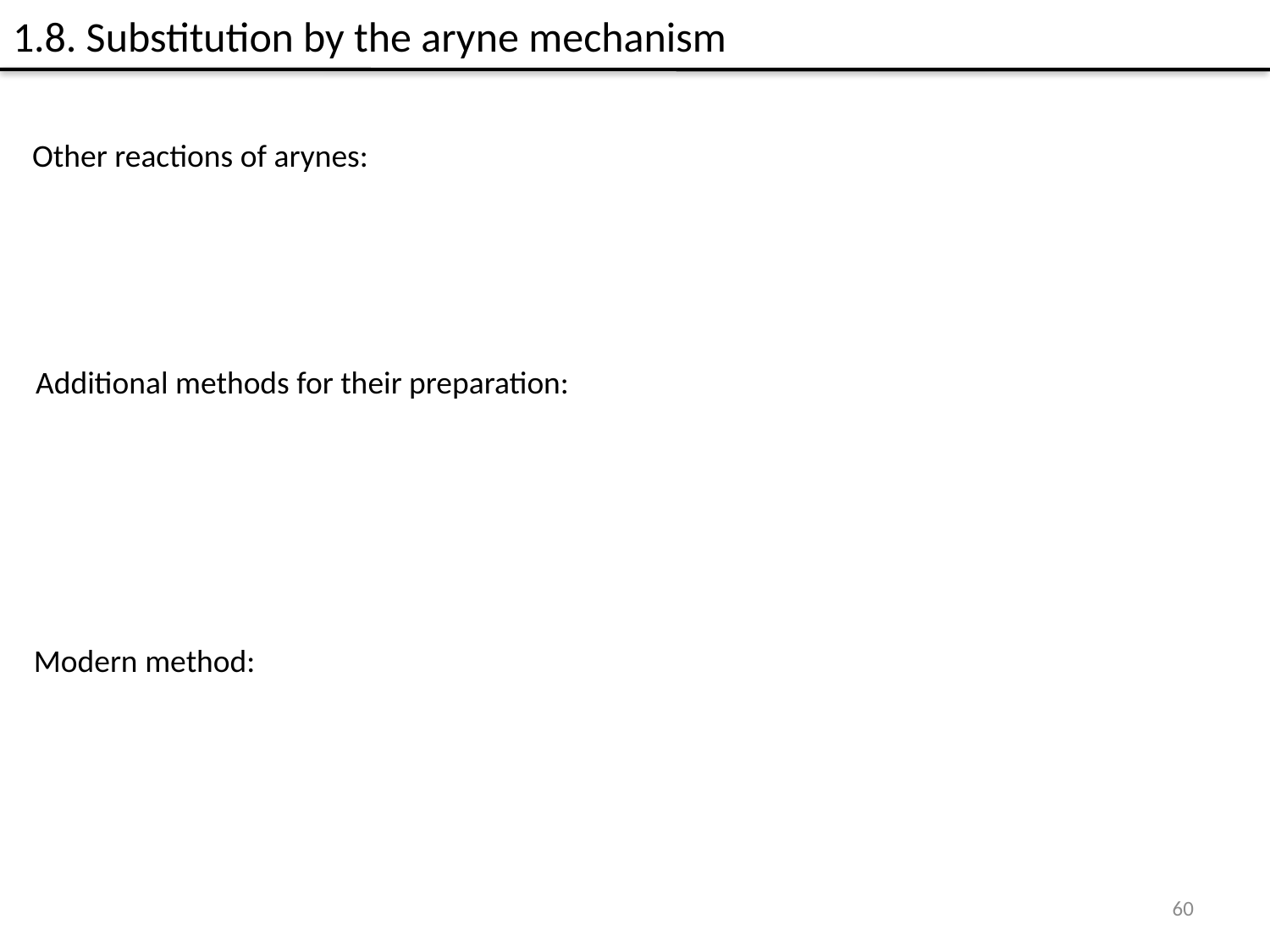

1.8. Substitution by the aryne mechanism
Other reactions of arynes:

Additional methods for their preparation:
Modern method:
60